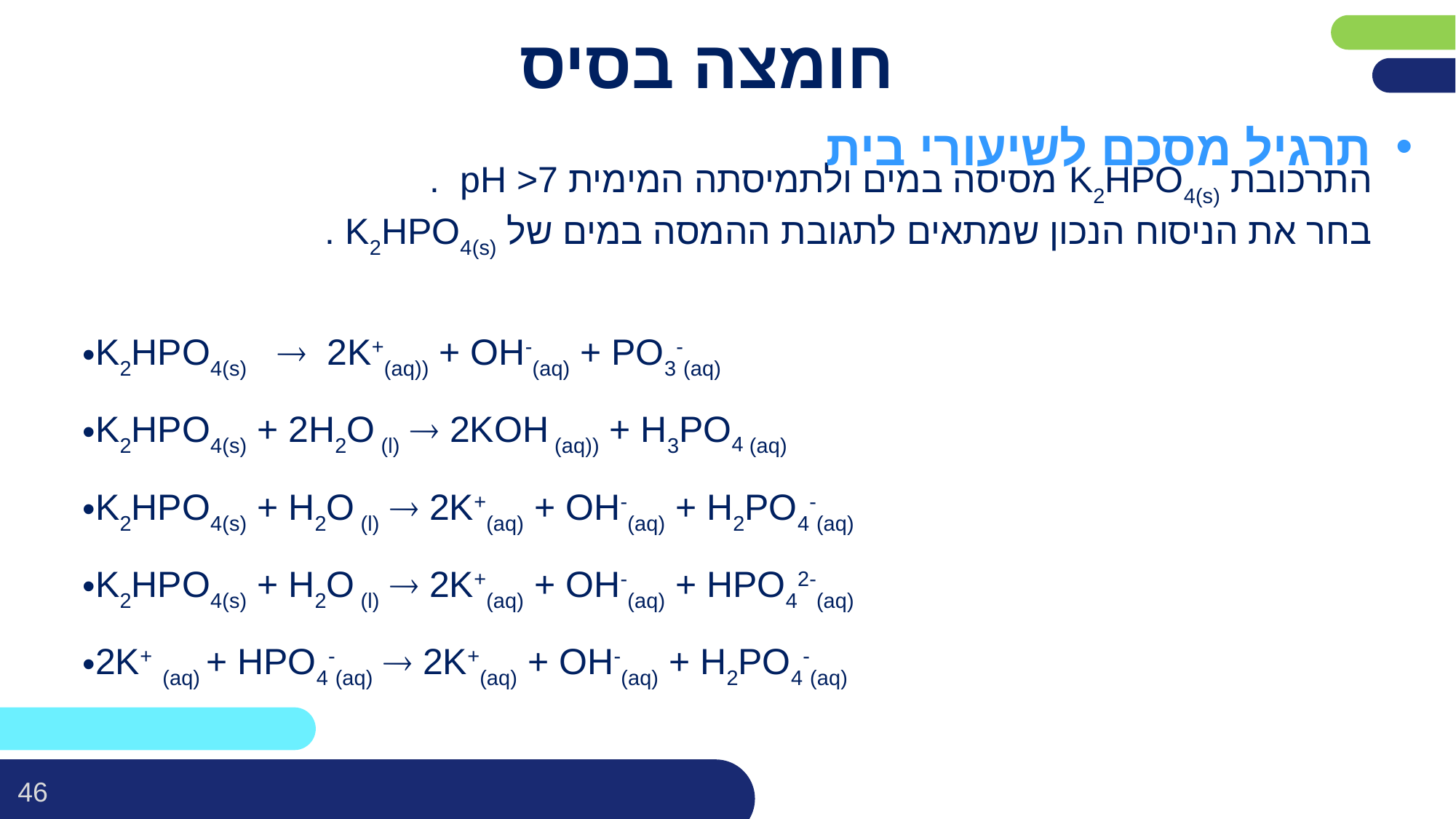

# חומצה בסיס
תרגיל מסכם לשיעורי בית
 התרכובת K2HPO4(s)  מסיסה במים ולתמיסתה המימית pH >7  .
 בחר את הניסוח הנכון שמתאים לתגובת ההמסה במים של K2HPO4(s) .

K2HPO4(s)   →  2K+(aq)) + OH-(aq) + PO3-(aq)
K2HPO4(s) + 2H2O (l) → 2KOH (aq)) + H3PO4 (aq)
K2HPO4(s) + H2O (l) → 2K+(aq) + OH-(aq) + H2PO4-(aq)
K2HPO4(s) + H2O (l) → 2K+(aq) + OH-(aq) + HPO42-(aq)
2K+ (aq) + HPO4-(aq) → 2K+(aq) + OH-(aq) + H2PO4-(aq)